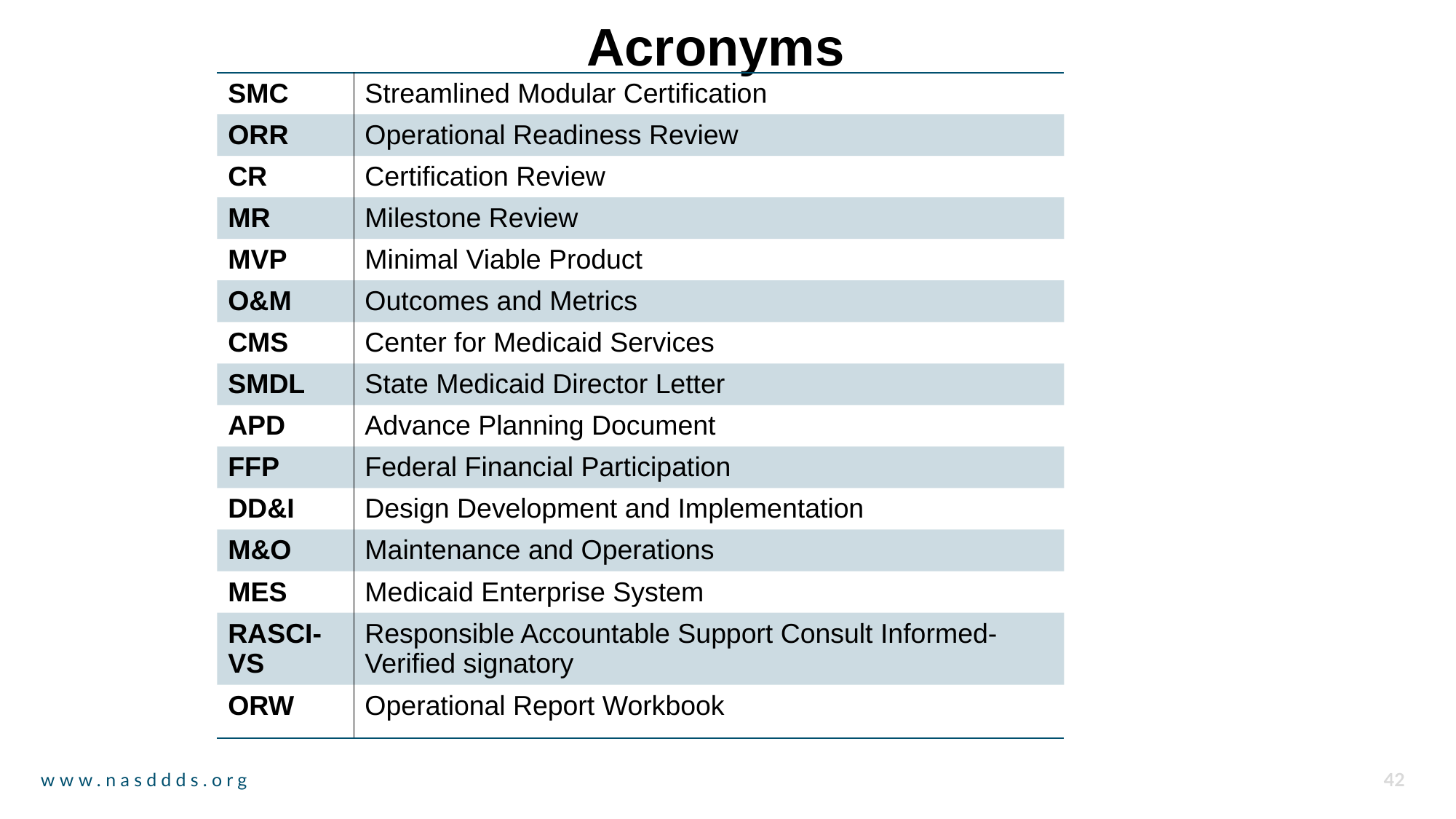

42
# Acronyms
| SMC | Streamlined Modular Certification |
| --- | --- |
| ORR | Operational Readiness Review |
| CR | Certification Review |
| MR | Milestone Review |
| MVP | Minimal Viable Product |
| O&M | Outcomes and Metrics |
| CMS | Center for Medicaid Services |
| SMDL | State Medicaid Director Letter |
| APD | Advance Planning Document |
| FFP | Federal Financial Participation |
| DD&I | Design Development and Implementation |
| M&O | Maintenance and Operations |
| MES | Medicaid Enterprise System |
| RASCI-VS | Responsible Accountable Support Consult Informed-Verified signatory |
| ORW | Operational Report Workbook |